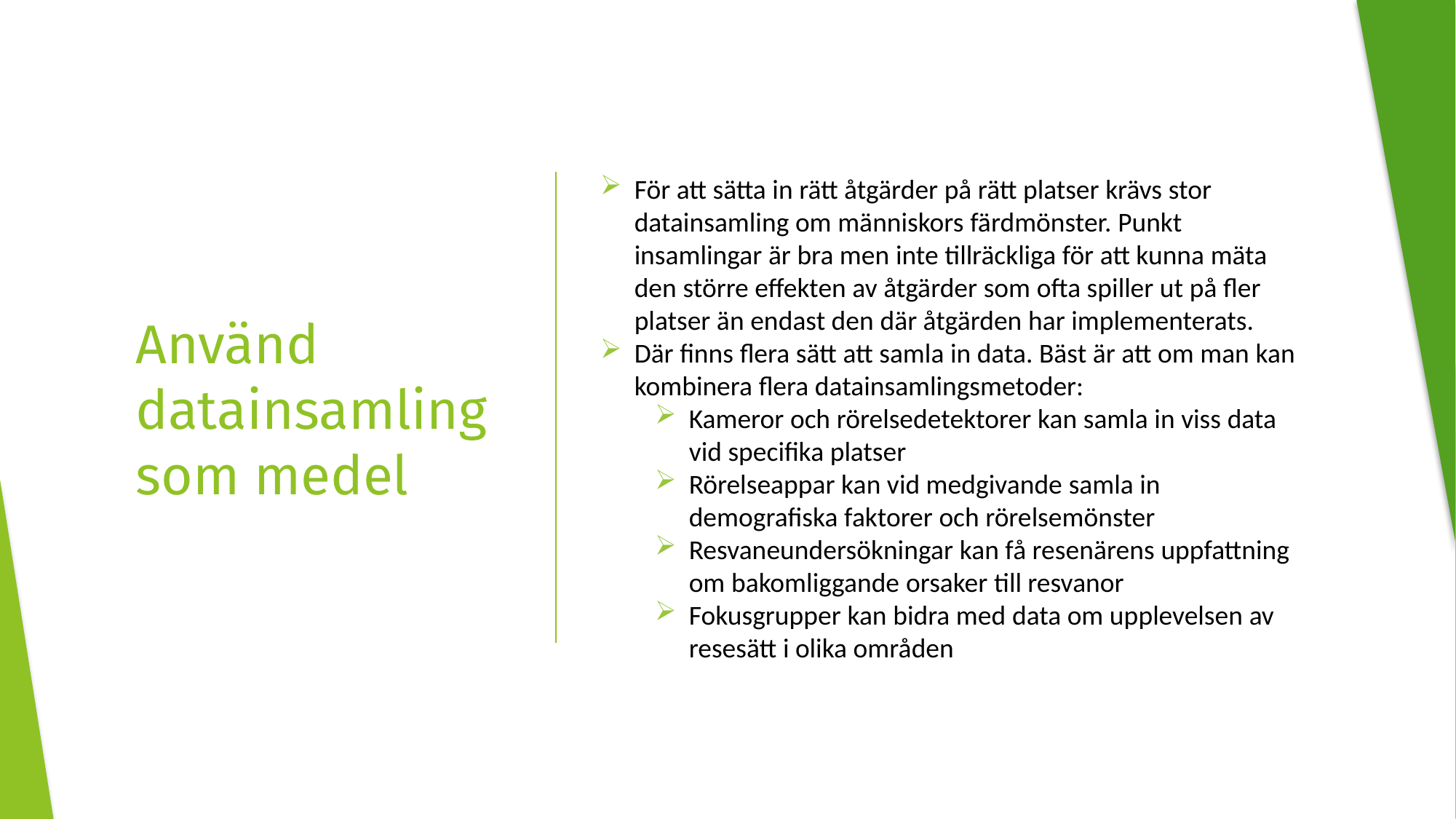

# Använd datainsamling som medel
För att sätta in rätt åtgärder på rätt platser krävs stor datainsamling om människors färdmönster. Punkt insamlingar är bra men inte tillräckliga för att kunna mäta den större effekten av åtgärder som ofta spiller ut på fler platser än endast den där åtgärden har implementerats.
Där finns flera sätt att samla in data. Bäst är att om man kan kombinera flera datainsamlingsmetoder:
Kameror och rörelsedetektorer kan samla in viss data vid specifika platser
Rörelseappar kan vid medgivande samla in demografiska faktorer och rörelsemönster
Resvaneundersökningar kan få resenärens uppfattning om bakomliggande orsaker till resvanor
Fokusgrupper kan bidra med data om upplevelsen av resesätt i olika områden